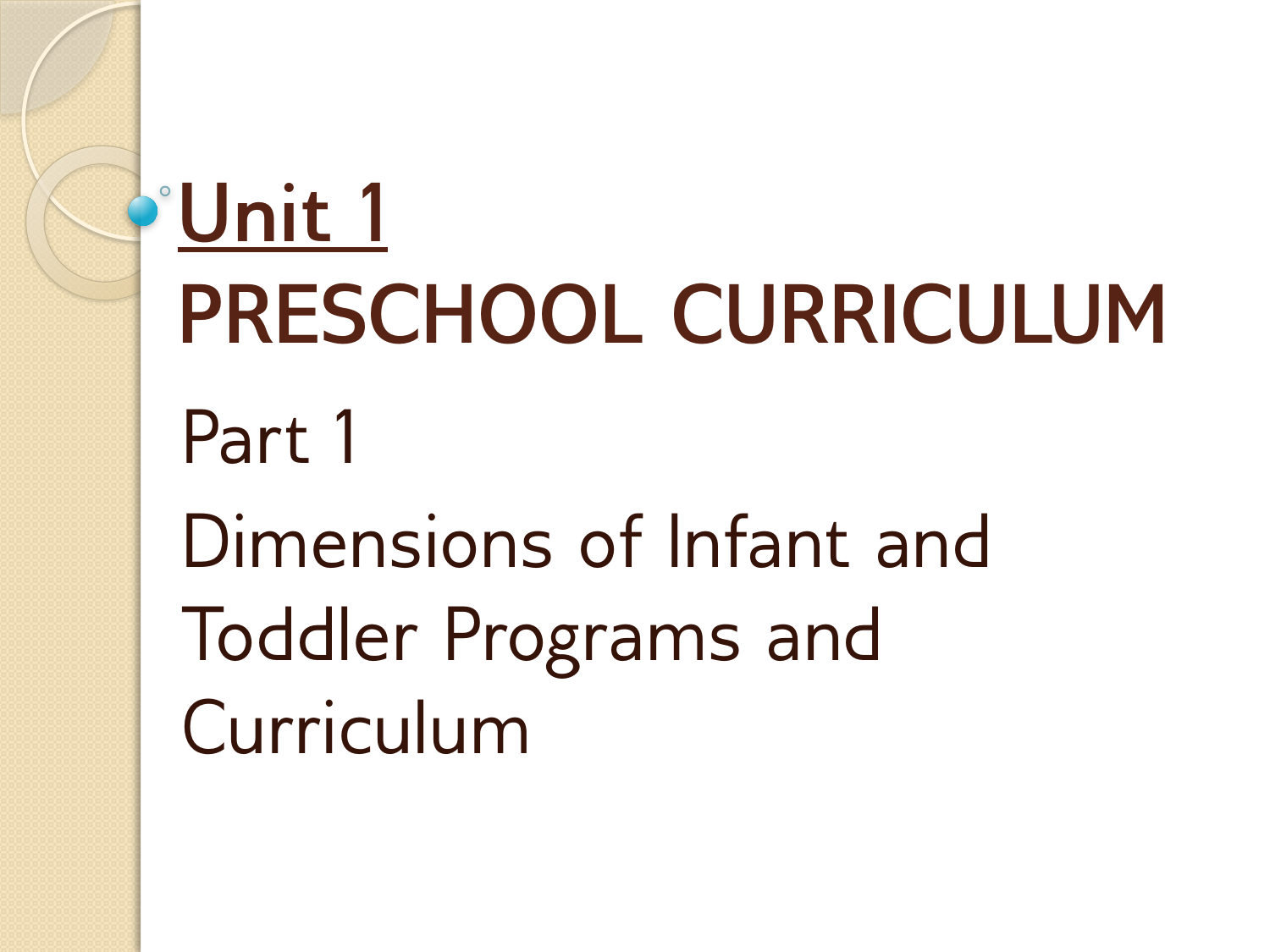

# Unit 1 PRESCHOOL CURRICULUM
Part 1
Dimensions of Infant and Toddler Programs and Curriculum